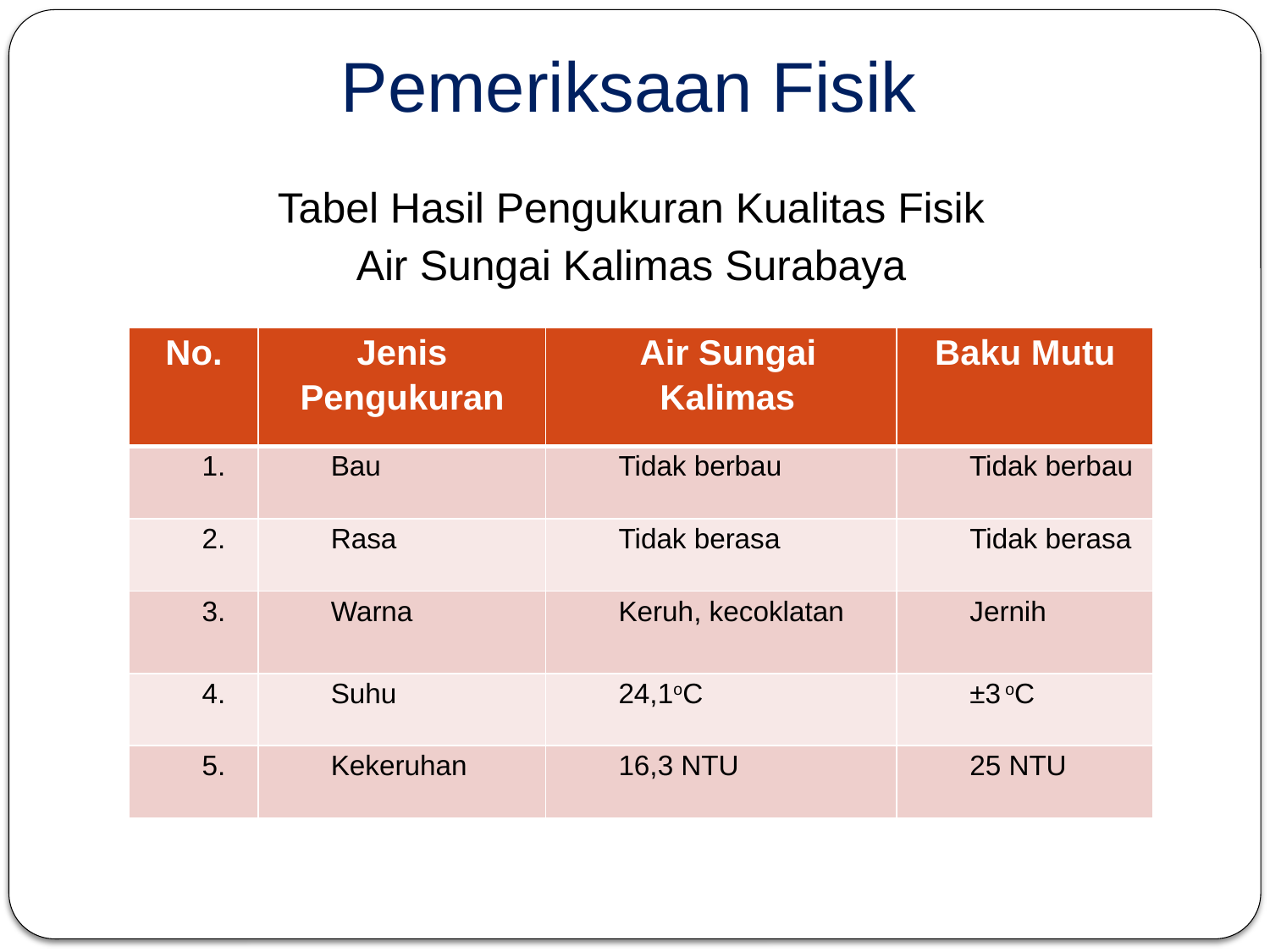

# Pemeriksaan Fisik
Tabel Hasil Pengukuran Kualitas Fisik
Air Sungai Kalimas Surabaya
| No. | Jenis Pengukuran | Air Sungai Kalimas | Baku Mutu |
| --- | --- | --- | --- |
| 1. | Bau | Tidak berbau | Tidak berbau |
| 2. | Rasa | Tidak berasa | Tidak berasa |
| 3. | Warna | Keruh, kecoklatan | Jernih |
| 4. | Suhu | 24,1oC | ±3 oC |
| 5. | Kekeruhan | 16,3 NTU | 25 NTU |